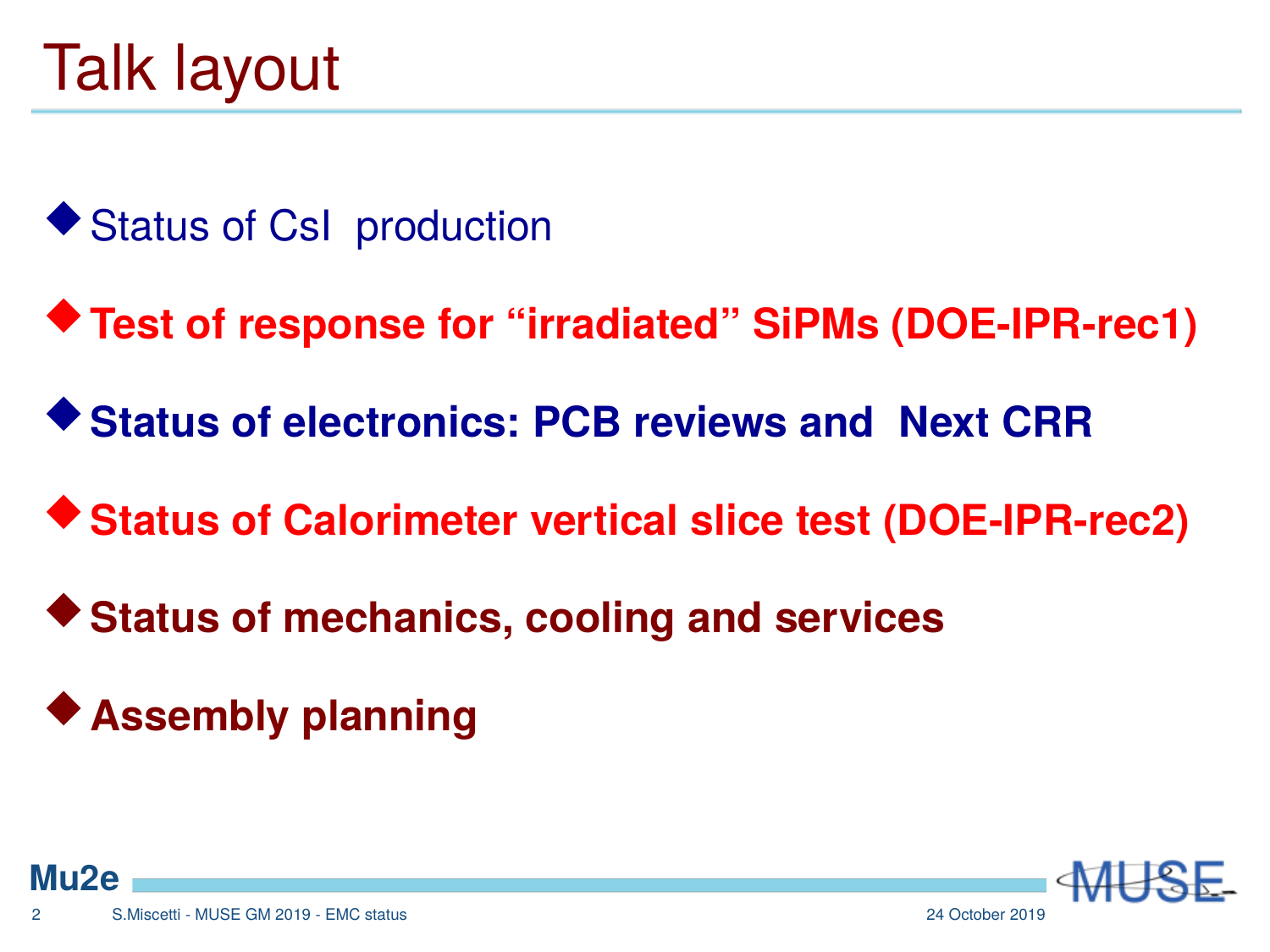

# Talk layout

Status of CsI  production

Test of response for “irradiated” SiPMs (DOE-IPR-rec1)

Status of electronics: PCB reviews and  Next CRR

Status of Calorimeter vertical slice test (DOE-IPR-rec2)

Status of mechanics, cooling and services

Assembly planning
2
S.Miscetti - MUSE GM 2019 - EMC status
24 October 2019